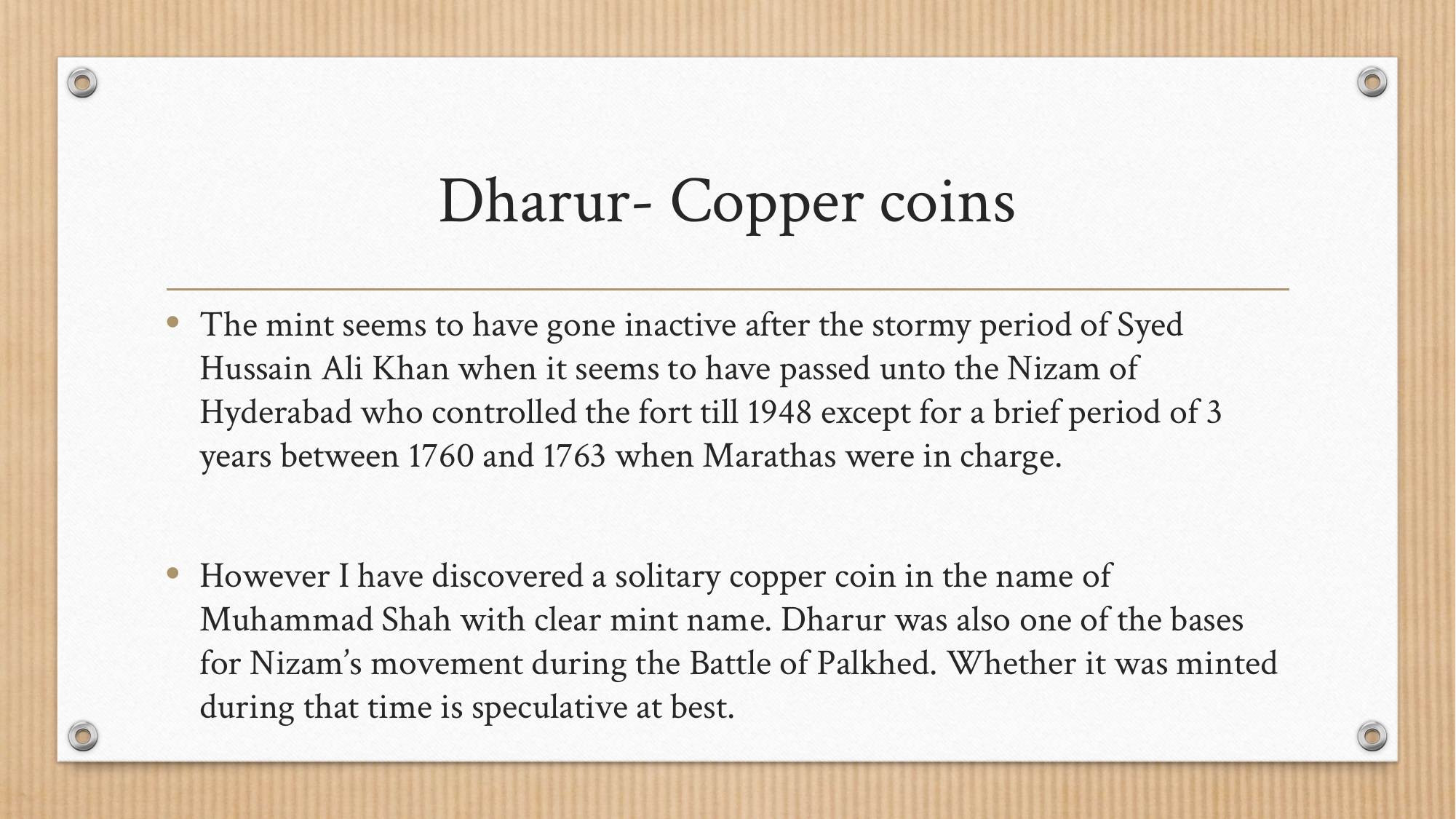

# Dharur- Copper coins
The mint seems to have gone inactive after the stormy period of Syed Hussain Ali Khan when it seems to have passed unto the Nizam of Hyderabad who controlled the fort till 1948 except for a brief period of 3 years between 1760 and 1763 when Marathas were in charge.

However I have discovered a solitary copper coin in the name of Muhammad Shah with clear mint name. Dharur was also one of the bases for Nizam’s movement during the Battle of Palkhed. Whether it was minted during that time is speculative at best.